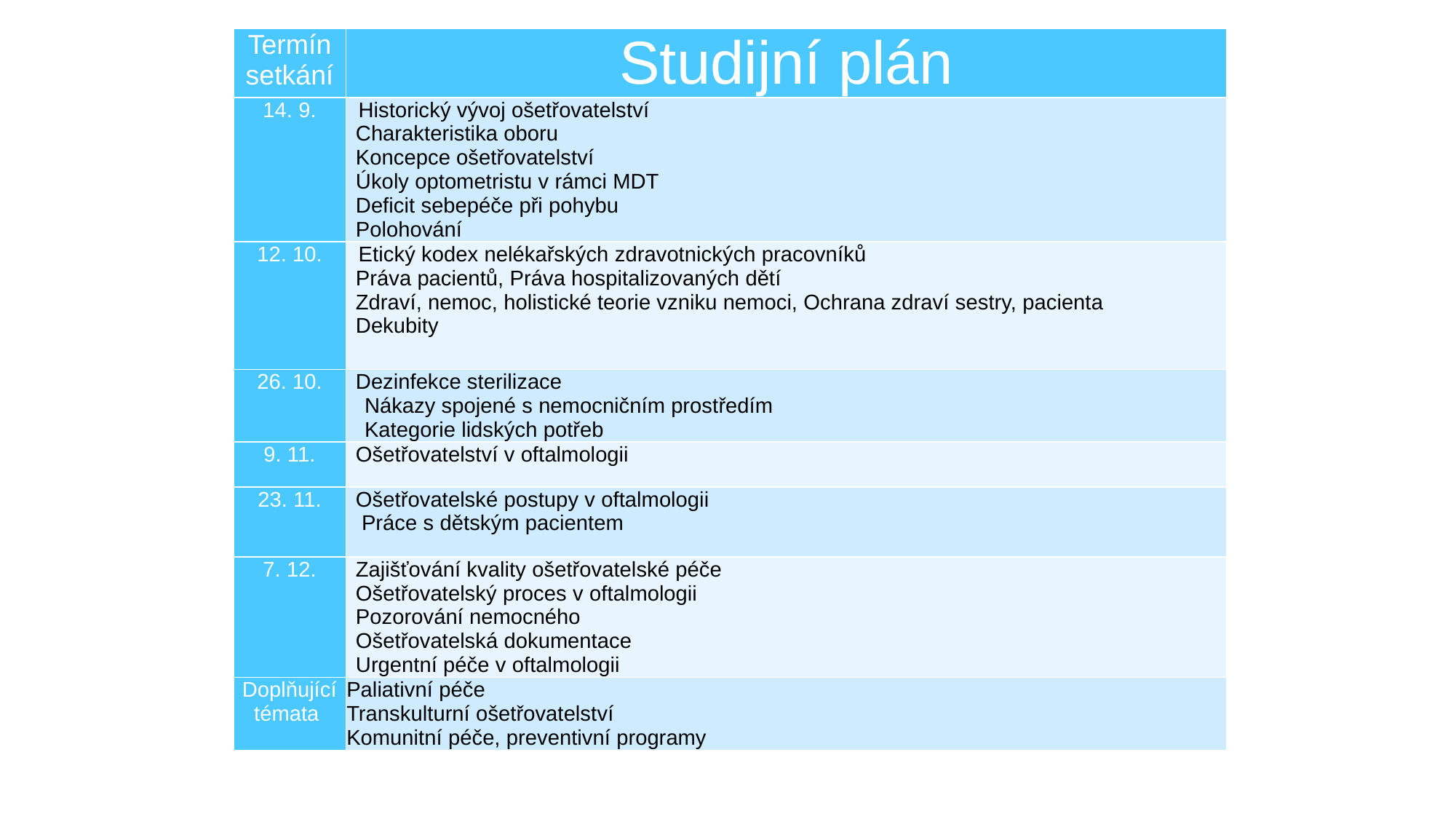

| Termín setkání​ | Studijní plán​ |
| --- | --- |
| 14. 9. | Historický vývoj ošetřovatelství Charakteristika oboru Koncepce ošetřovatelství Úkoly optometristu v rámci MDT Deficit sebepéče při pohybu Polohování |
| 12. 10. | Etický kodex nelékařských zdravotnických pracovníků Práva pacientů, Práva hospitalizovaných dětí Zdraví, nemoc, holistické teorie vzniku nemoci, Ochrana zdraví sestry, pacienta Dekubity |
| 26. 10. | Dezinfekce sterilizace Nákazy spojené s nemocničním prostředím Kategorie lidských potřeb |
| 9. 11. | Ošetřovatelství v oftalmologii |
| 23. 11. | Ošetřovatelské postupy v oftalmologii  Práce s dětským pacientem |
| 7. 12. | Zajišťování kvality ošetřovatelské péče Ošetřovatelský proces v oftalmologii Pozorování nemocného Ošetřovatelská dokumentace Urgentní péče v oftalmologii |
| Doplňující témata | Paliativní péče Transkulturní ošetřovatelství Komunitní péče, preventivní programy |
#